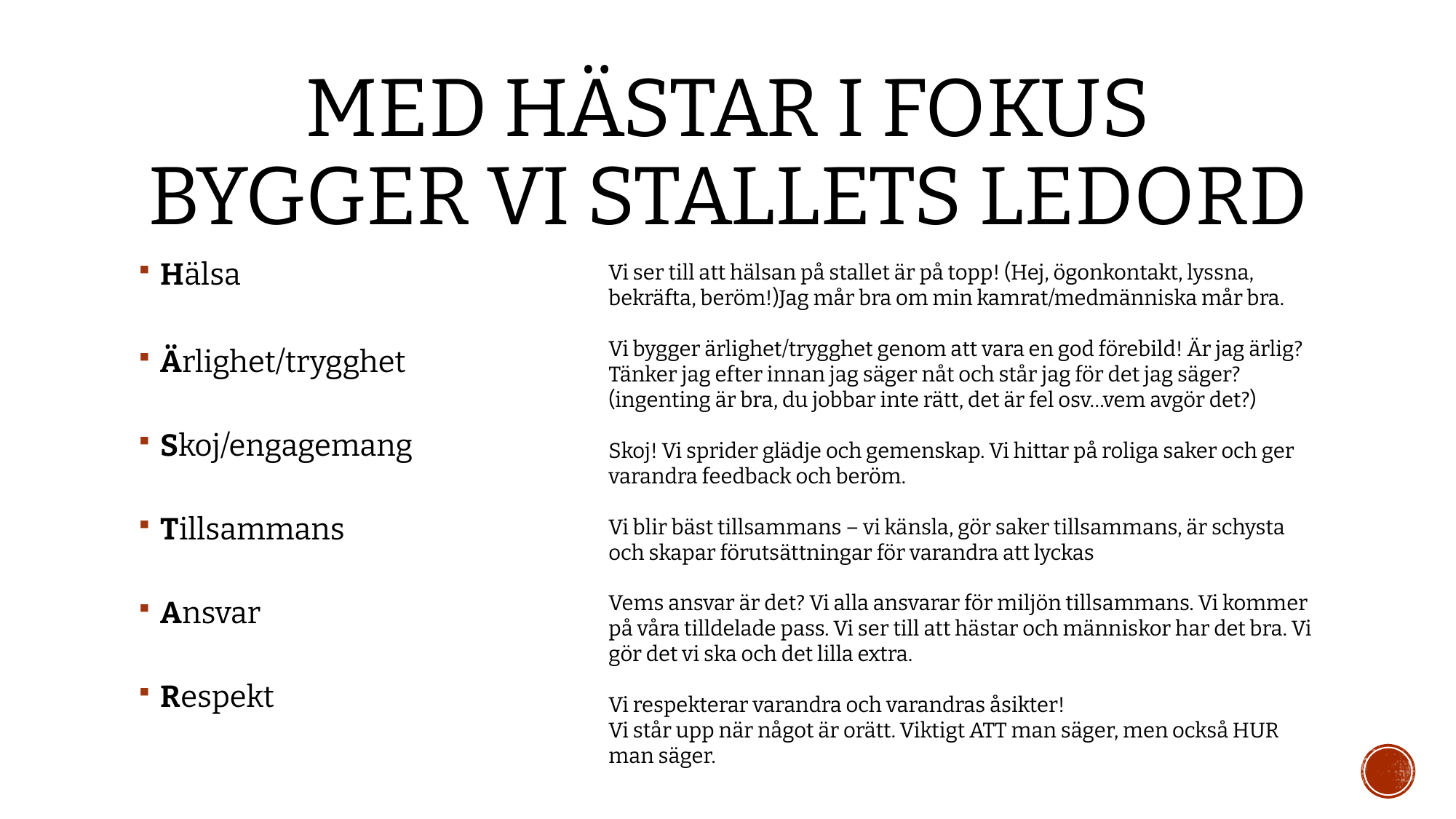

# Med hästar i fokus bygger vi stallets ledord
Hälsa
Ärlighet/trygghet
Skoj/engagemang
Tillsammans
Ansvar
Respekt
Vi ser till att hälsan på stallet är på topp! (Hej, ögonkontakt, lyssna, bekräfta, beröm!)Jag mår bra om min kamrat/medmänniska mår bra.

Vi bygger ärlighet/trygghet genom att vara en god förebild! Är jag ärlig? Tänker jag efter innan jag säger nåt och står jag för det jag säger? (ingenting är bra, du jobbar inte rätt, det är fel osv…vem avgör det?)

Skoj! Vi sprider glädje och gemenskap. Vi hittar på roliga saker och ger varandra feedback och beröm.
Vi blir bäst tillsammans – vi känsla, gör saker tillsammans, är schysta och skapar förutsättningar för varandra att lyckas

Vems ansvar är det? Vi alla ansvarar för miljön tillsammans. Vi kommer på våra tilldelade pass. Vi ser till att hästar och människor har det bra. Vi gör det vi ska och det lilla extra.

Vi respekterar varandra och varandras åsikter!
Vi står upp när något är orätt. Viktigt ATT man säger, men också HUR man säger.